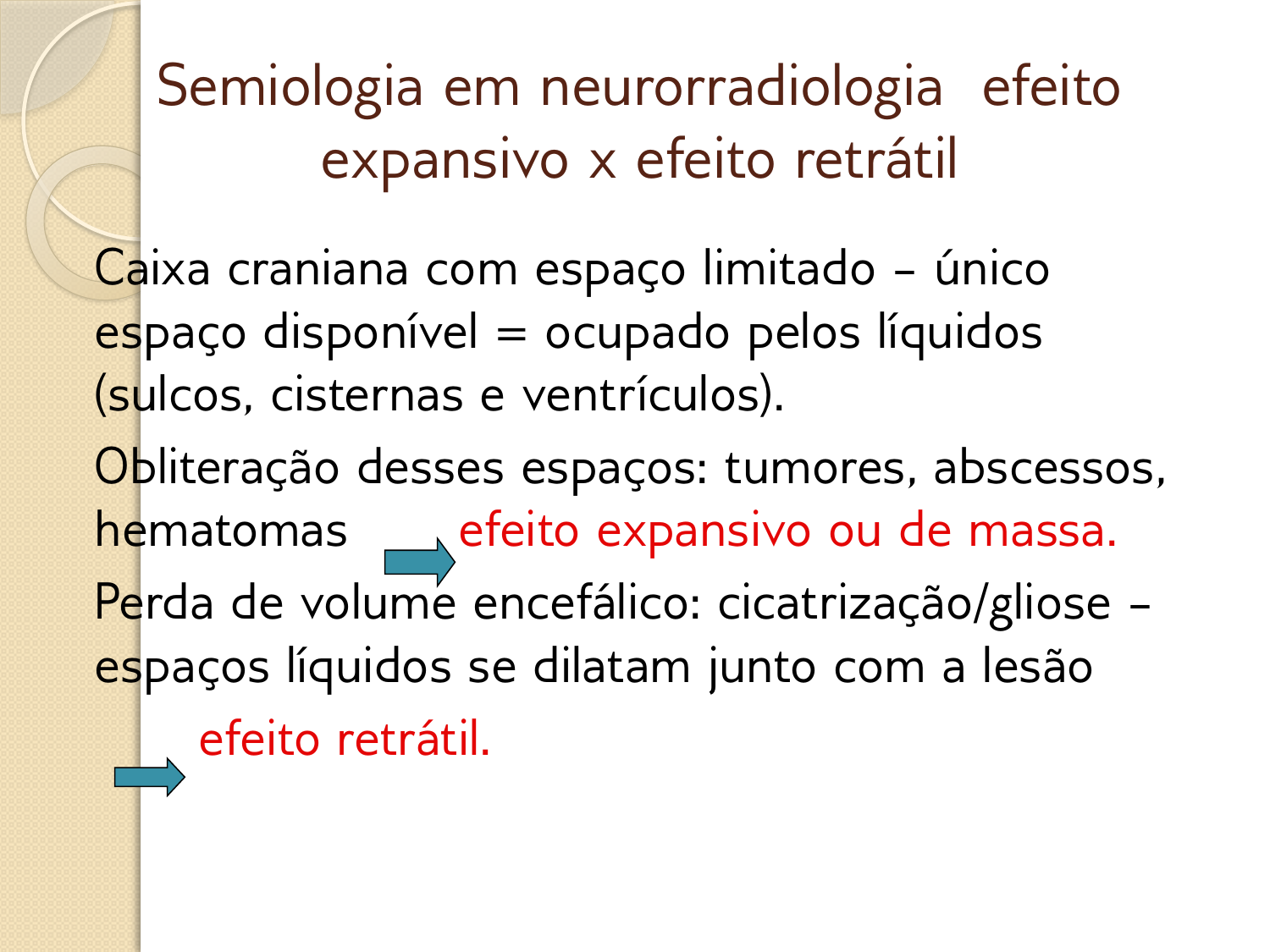

# Semiologia em neurorradiologia  efeito expansivo x efeito retrátil
	Caixa craniana com espaço limitado – único espaço disponível = ocupado pelos líquidos (sulcos, cisternas e ventrículos).
	Obliteração desses espaços: tumores, abscessos, hematomas       efeito expansivo ou de massa.
	Perda de volume encefálico: cicatrização/gliose – espaços líquidos se dilatam junto com a lesão
         efeito retrátil.